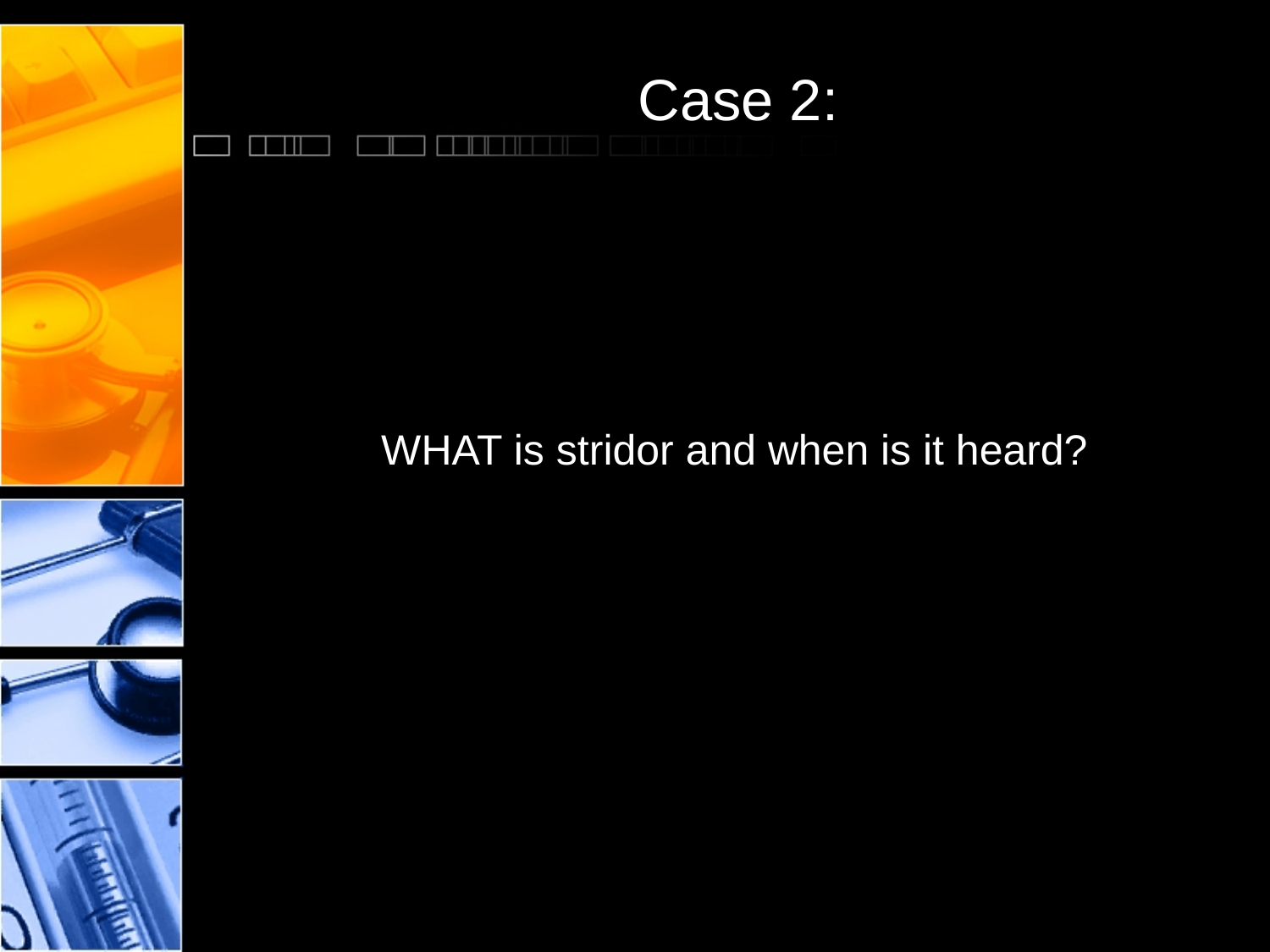

# Case 2:

               WHAT is stridor and when is it heard?